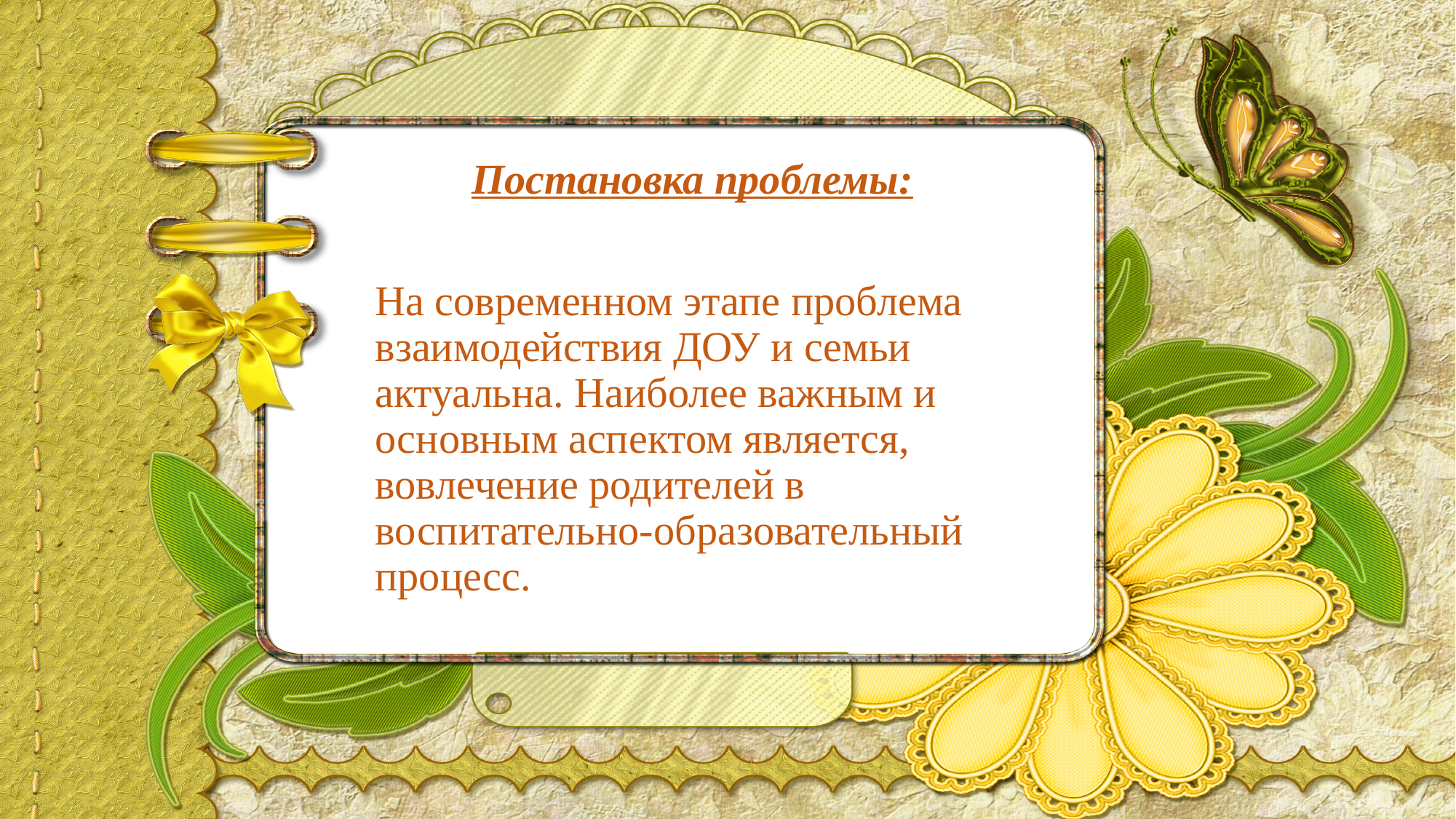

Постановка проблемы:

На современном этапе проблема взаимодействия ДОУ и семьи актуальна. Наиболее важным и основным аспектом является, вовлечение родителей в воспитательно-образовательный процесс.